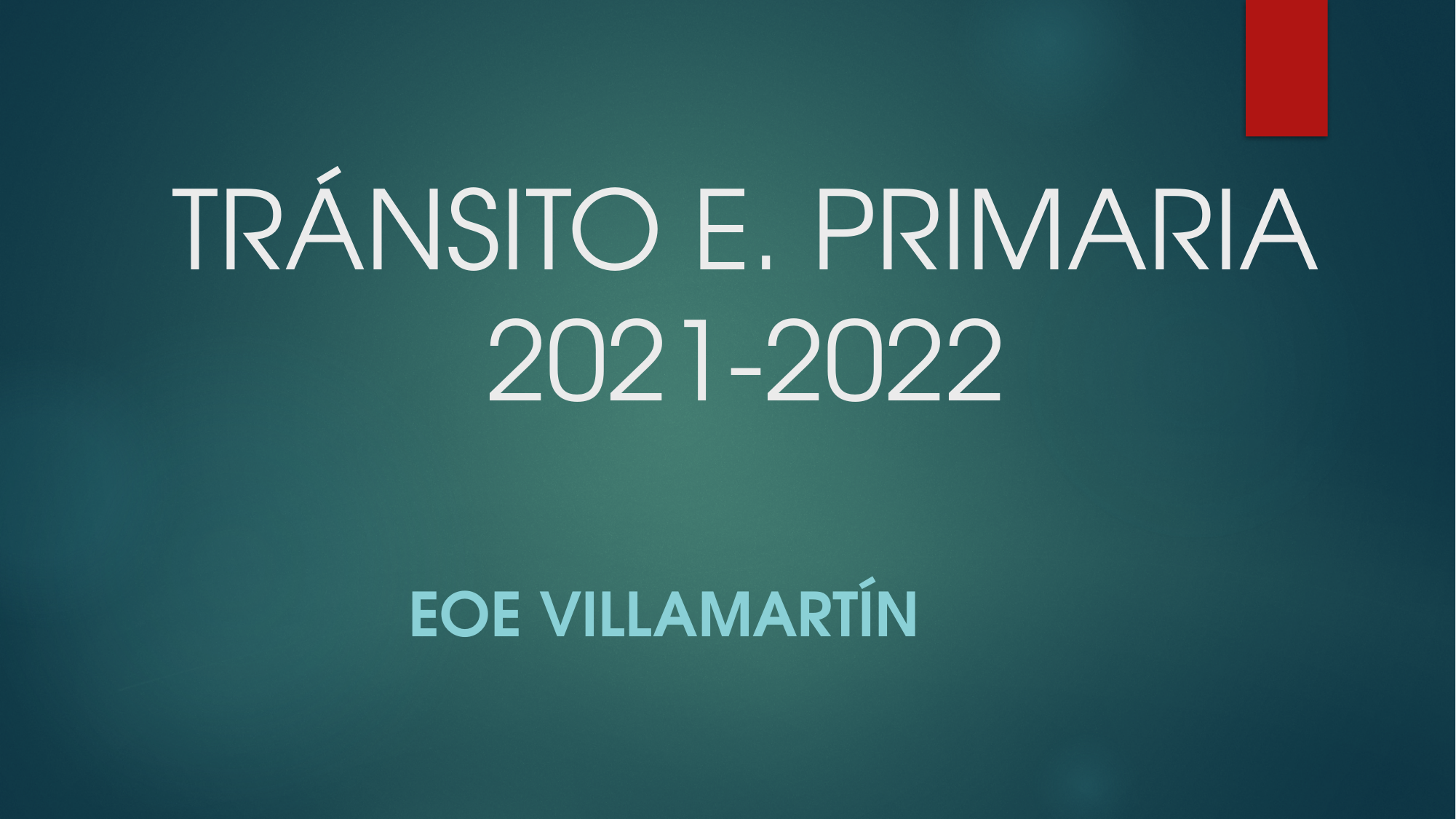

# TRÁNSITO E. PRIMARIA 2021-2022
EOE VILLAMARTÍN